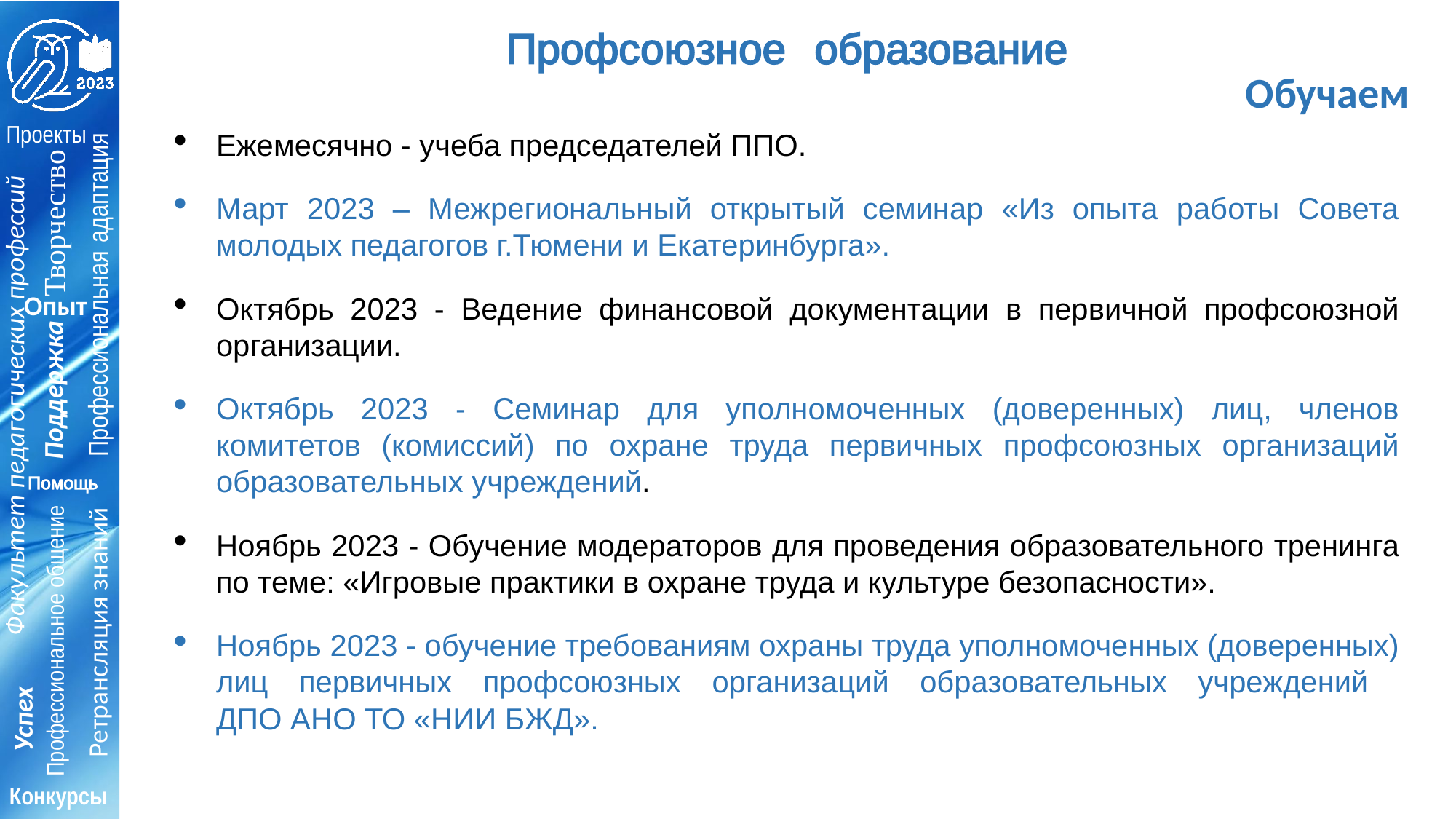

Профсоюзное  образование
Обучаем
Ежемесячно - учеба председателей ППО.
Март 2023 – Межрегиональный открытый семинар «Из опыта работы Совета молодых педагогов г.Тюмени и Екатеринбурга».
Октябрь 2023 - Ведение финансовой документации в первичной профсоюзной организации.
Октябрь 2023 - Семинар для уполномоченных (доверенных) лиц, членов комитетов (комиссий) по охране труда первичных профсоюзных организаций образовательных учреждений.
Ноябрь 2023 - Обучение модераторов для проведения образовательного тренинга по теме: «Игровые практики в охране труда и культуре безопасности».
Ноябрь 2023 - обучение требованиям охраны труда уполномоченных (доверенных) лиц первичных профсоюзных организаций образовательных учреждений
ДПО АНО ТО «НИИ БЖД».